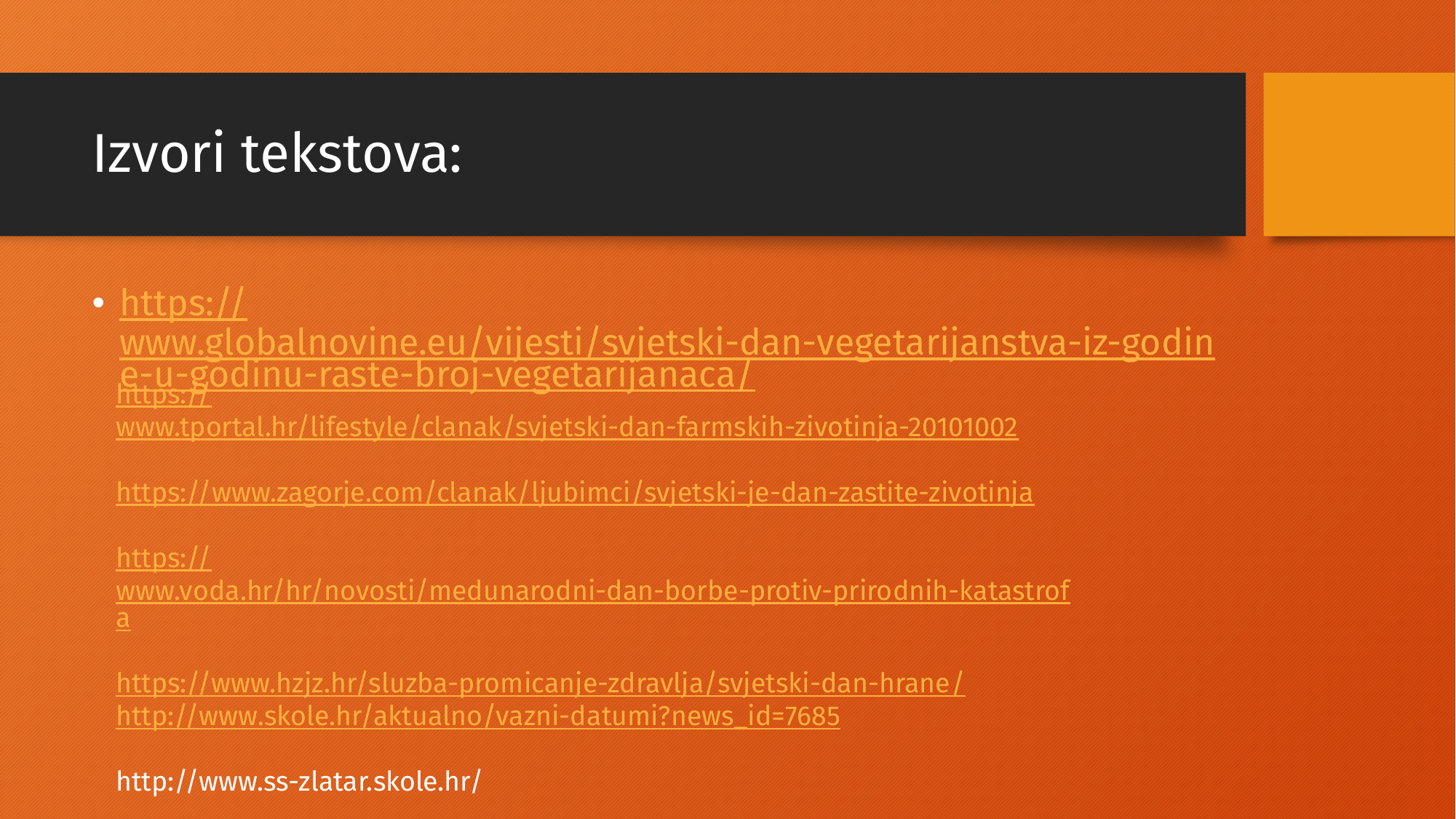

# Izvori tekstova:
https://www.globalnovine.eu/vijesti/svjetski-dan-vegetarijanstva-iz-godine-u-godinu-raste-broj-vegetarijanaca/

https://www.tportal.hr/lifestyle/clanak/svjetski-dan-farmskih-zivotinja-20101002

https://www.zagorje.com/clanak/ljubimci/svjetski-je-dan-zastite-zivotinja

https://www.voda.hr/hr/novosti/medunarodni-dan-borbe-protiv-prirodnih-katastrofa

https://www.hzjz.hr/sluzba-promicanje-zdravlja/svjetski-dan-hrane/
http://www.skole.hr/aktualno/vazni-datumi?news_id=7685

http://www.ss-zlatar.skole.hr/